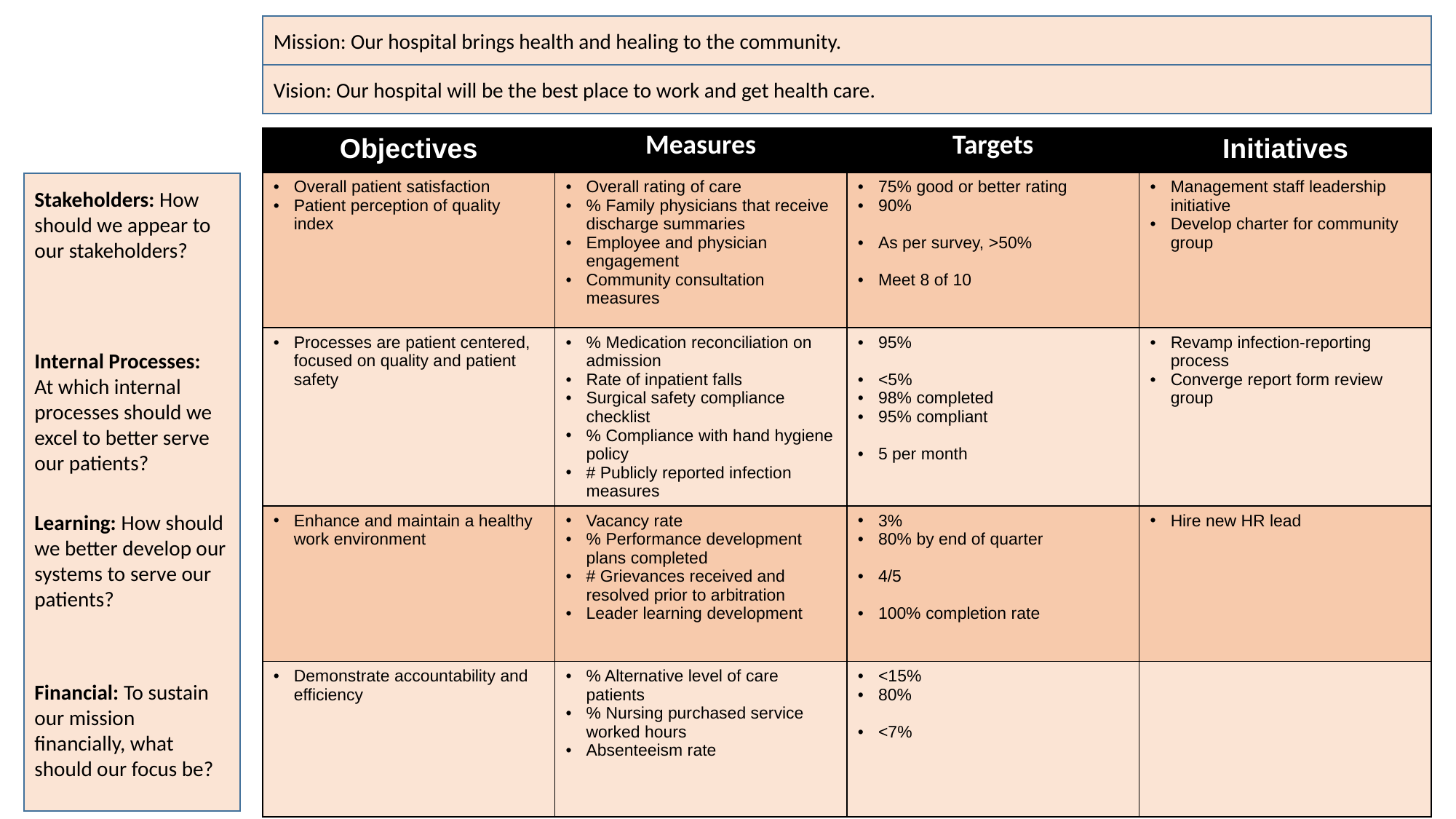

Mission: Our hospital brings health and healing to the community.
Vision: Our hospital will be the best place to work and get health care.
| Objectives | Measures | Targets | Initiatives |
| --- | --- | --- | --- |
| Overall patient satisfaction Patient perception of quality index | Overall rating of care % Family physicians that receive discharge summaries Employee and physician engagement Community consultation measures | 75% good or better rating 90% As per survey, >50% Meet 8 of 10 | Management staff leadership initiative Develop charter for community group |
| Processes are patient centered, focused on quality and patient safety | % Medication reconciliation on admission Rate of inpatient falls Surgical safety compliance checklist % Compliance with hand hygiene policy # Publicly reported infection measures | 95% <5% 98% completed 95% compliant 5 per month | Revamp infection-reporting process Converge report form review group |
| Enhance and maintain a healthy work environment | Vacancy rate % Performance development plans completed # Grievances received and resolved prior to arbitration Leader learning development | 3% 80% by end of quarter 4/5 100% completion rate | Hire new HR lead |
| Demonstrate accountability and efficiency | % Alternative level of care patients % Nursing purchased service worked hours Absenteeism rate | <15% 80% <7% |  |

Stakeholders: How should we appear to our stakeholders?

Internal Processes:
At which internal processes should we excel to better serve our patients?

Learning: How should we better develop our systems to serve our patients?

Financial: To sustain our mission financially, what should our focus be?